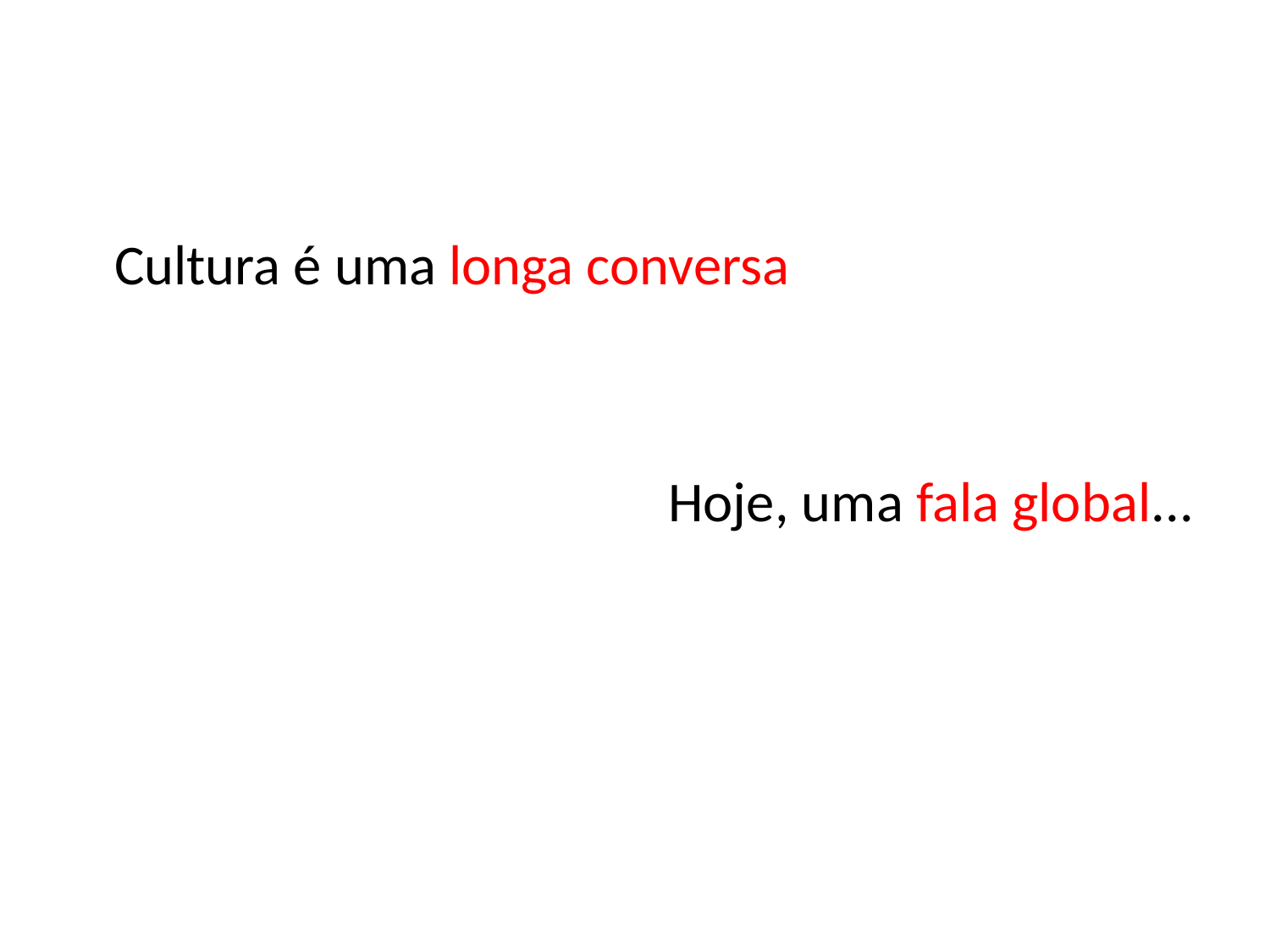

#
   Cultura é uma longa conversa

Hoje, uma fala global...